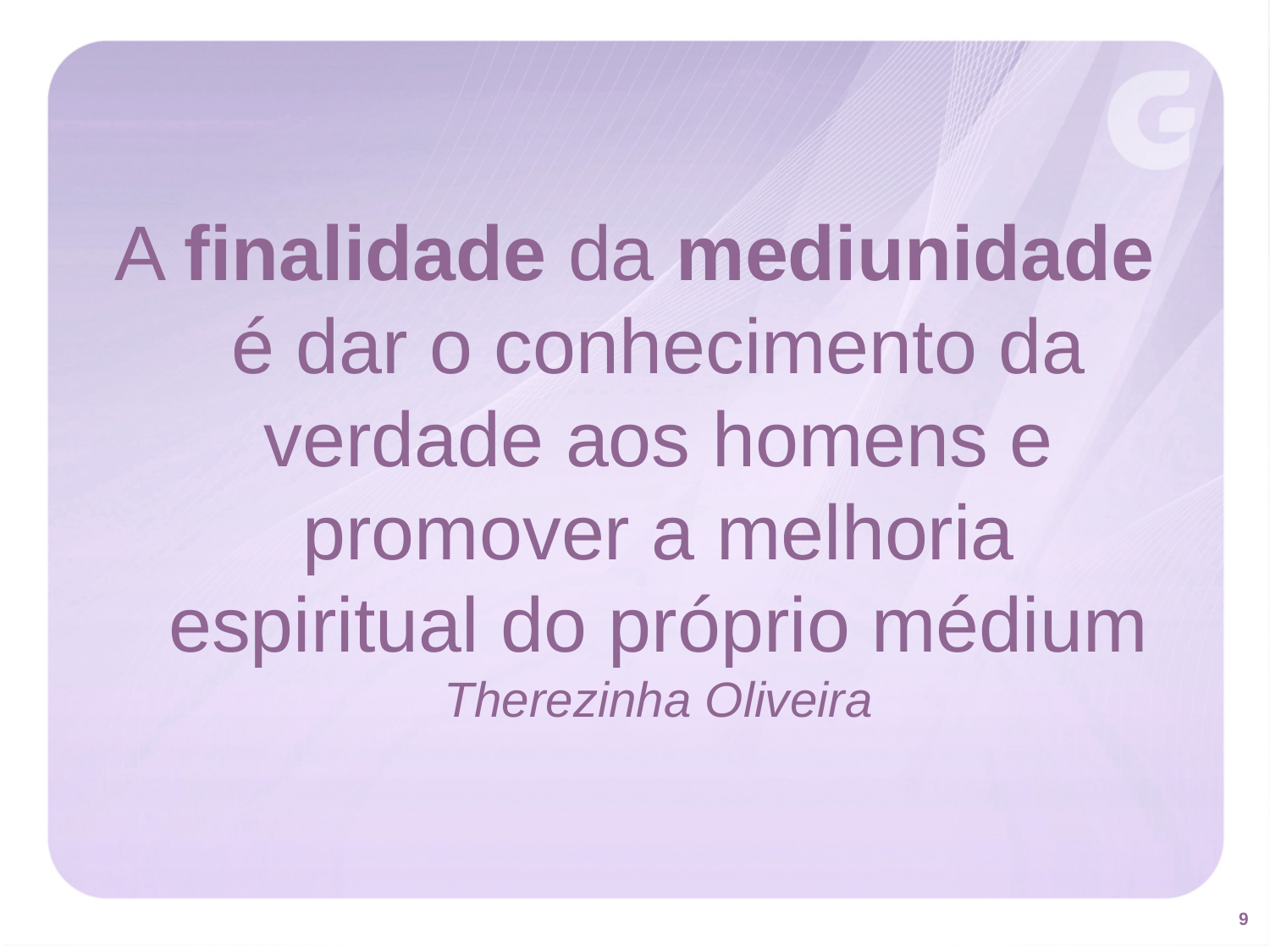

A finalidade da mediunidade é dar o conhecimento da verdade aos homens e promover a melhoria espiritual do próprio médium Therezinha Oliveira
9